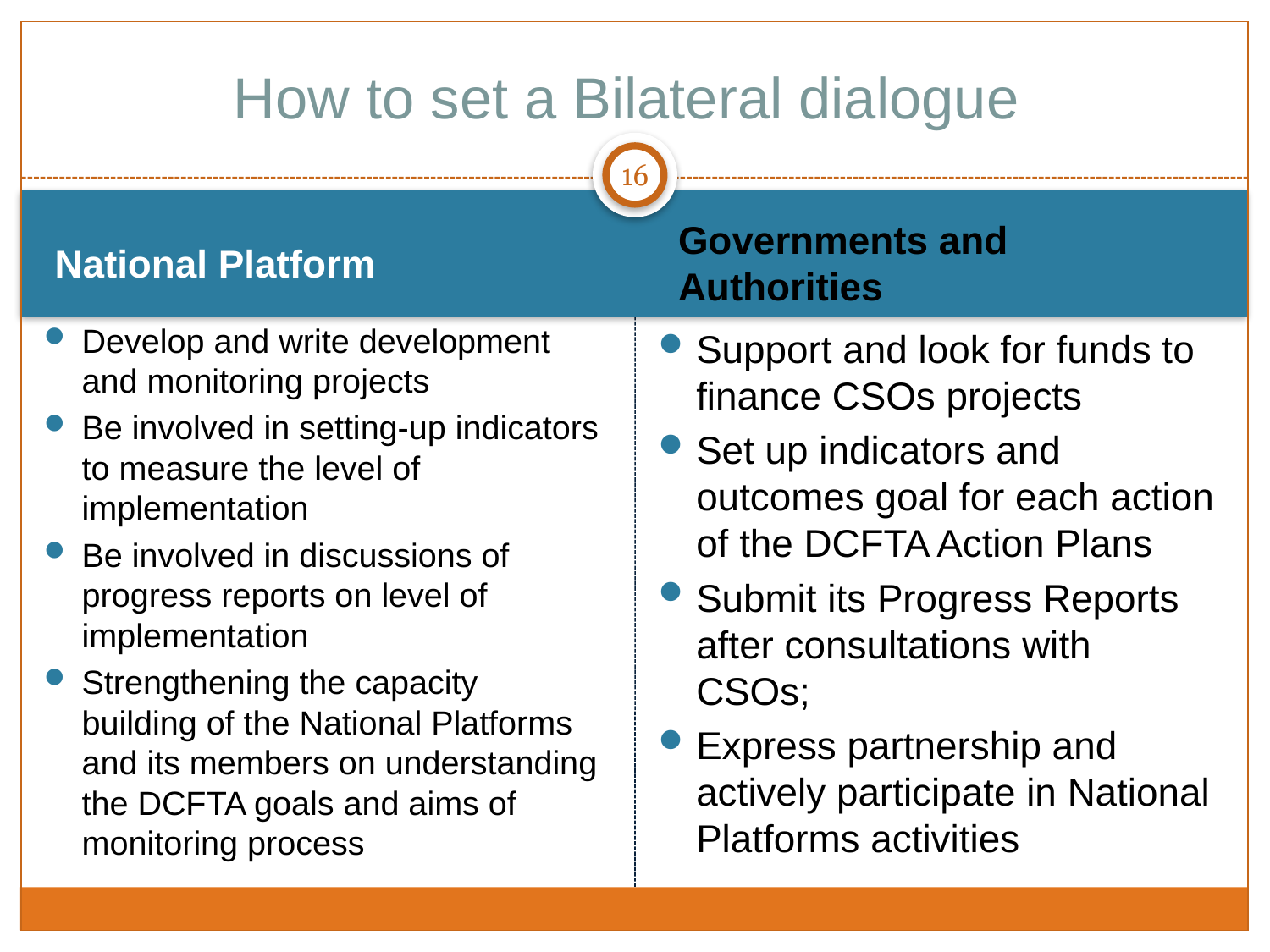

# How to set a Bilateral dialogue
16
National Platform
Governments and Authorities
Develop and write development and monitoring projects
Be involved in setting-up indicators to measure the level of implementation
Be involved in discussions of progress reports on level of implementation
Strengthening the capacity building of the National Platforms and its members on understanding the DCFTA goals and aims of monitoring process

Support and look for funds to finance CSOs projects
Set up indicators and outcomes goal for each action of the DCFTA Action Plans
Submit its Progress Reports after consultations with CSOs;
Express partnership and actively participate in National Platforms activities